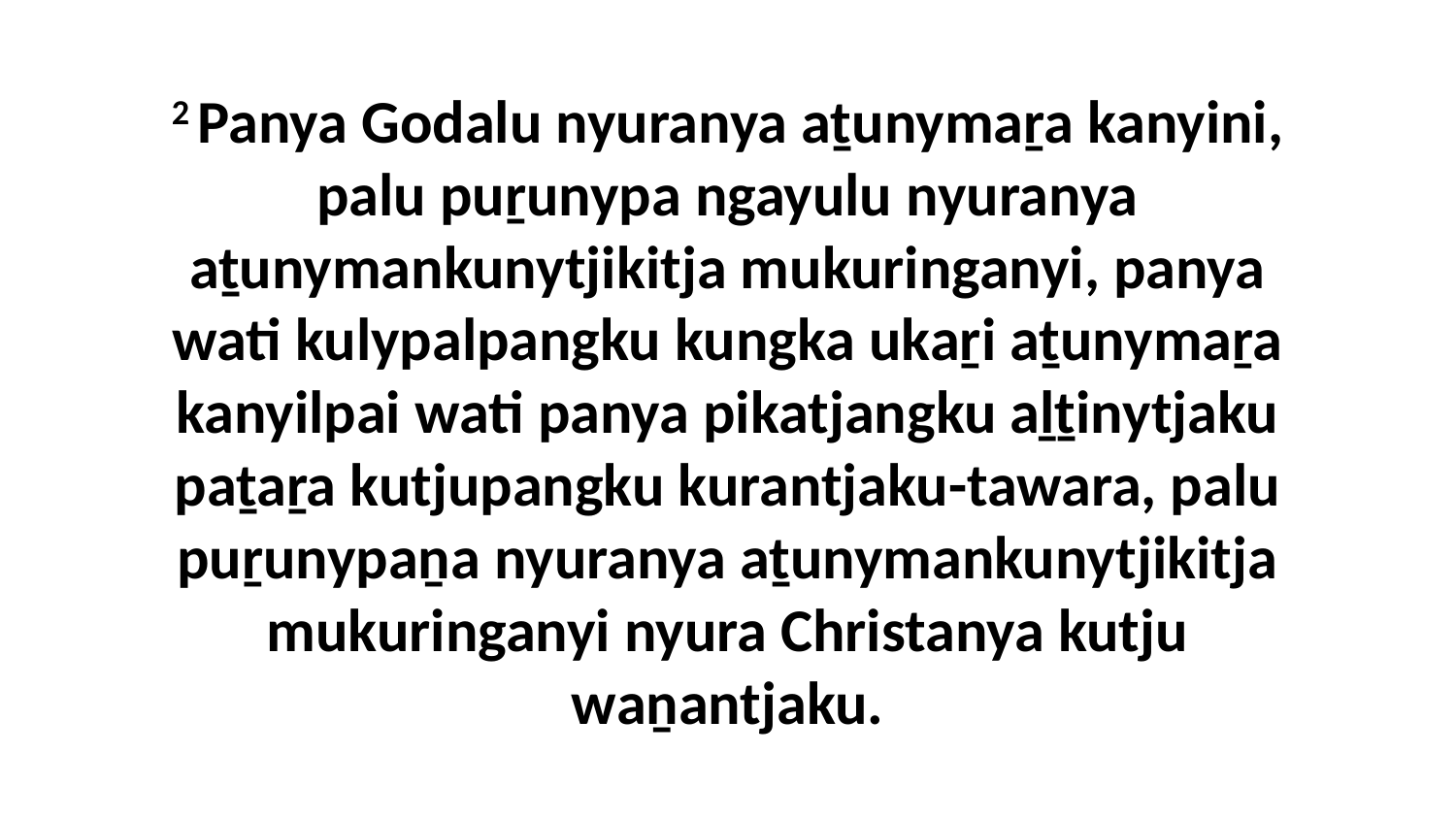

2 Panya Godalu nyuranya aṯunymaṟa kanyini, palu puṟunypa ngayulu nyuranya aṯunymankunytjikitja mukuringanyi, panya wati kulypalpangku kungka ukaṟi aṯunymaṟa kanyilpai wati panya pikatjangku aḻṯinytjaku paṯaṟa kutjupangku kurantjaku-tawara, palu puṟunypaṉa nyuranya aṯunymankunytjikitja mukuringanyi nyura Christanya kutju waṉantjaku.